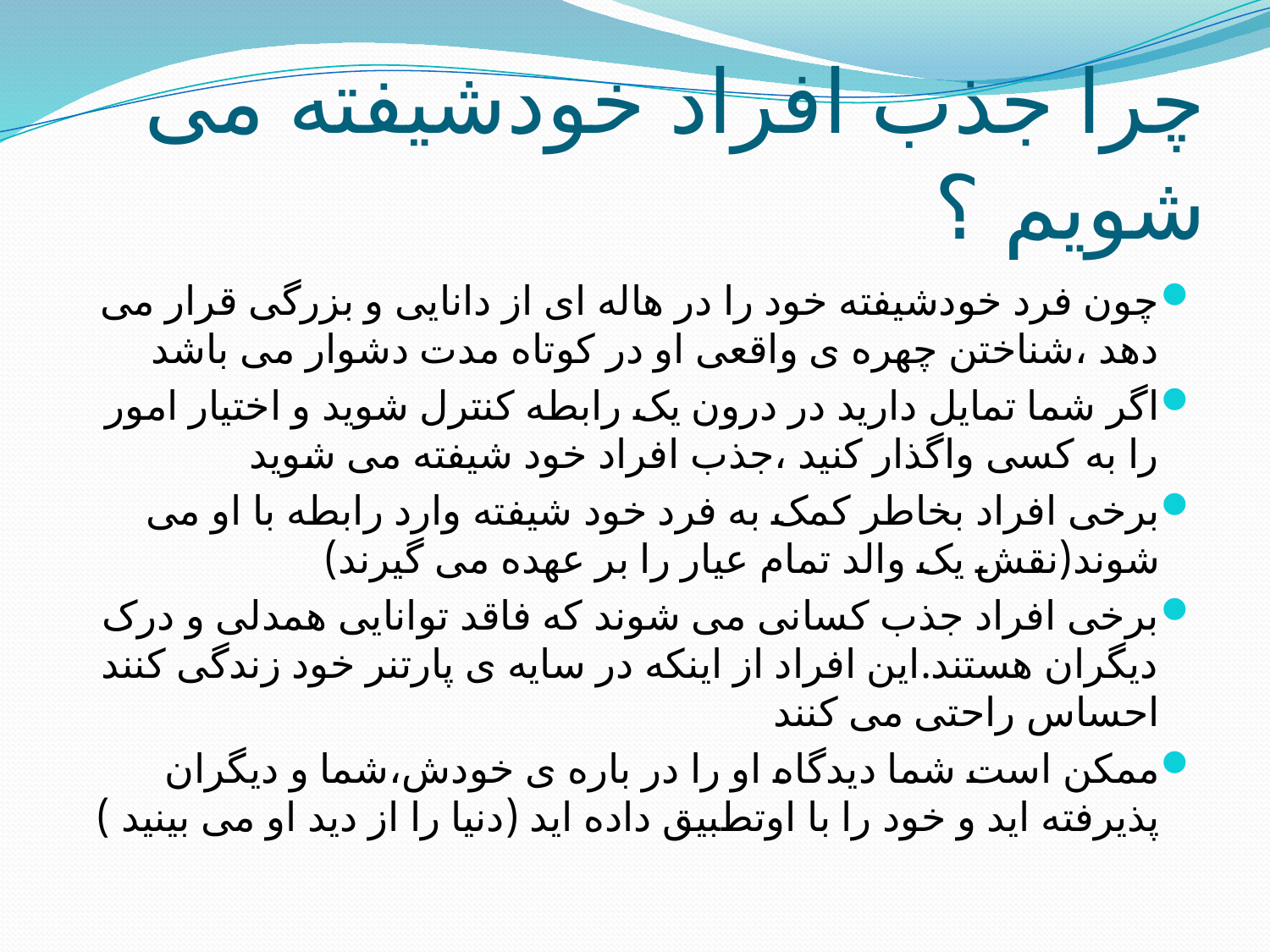

# چرا جذب افراد خودشیفته می شویم ؟
چون فرد خودشیفته خود را در هاله ای از دانایی و بزرگی قرار می دهد ،شناختن چهره ی واقعی او در کوتاه مدت دشوار می باشد
اگر شما تمایل دارید در درون یک رابطه کنترل شوید و اختیار امور را به کسی واگذار کنید ،جذب افراد خود شیفته می شوید
برخی افراد بخاطر کمک به فرد خود شیفته وارد رابطه با او می شوند(نقش یک والد تمام عیار را بر عهده می گیرند)
برخی افراد جذب کسانی می شوند که فاقد توانایی همدلی و درک دیگران هستند.این افراد از اینکه در سایه ی پارتنر خود زندگی کنند احساس راحتی می کنند
ممکن است شما دیدگاه او را در باره ی خودش،شما و دیگران پذیرفته اید و خود را با اوتطبیق داده اید (دنیا را از دید او می بینید )